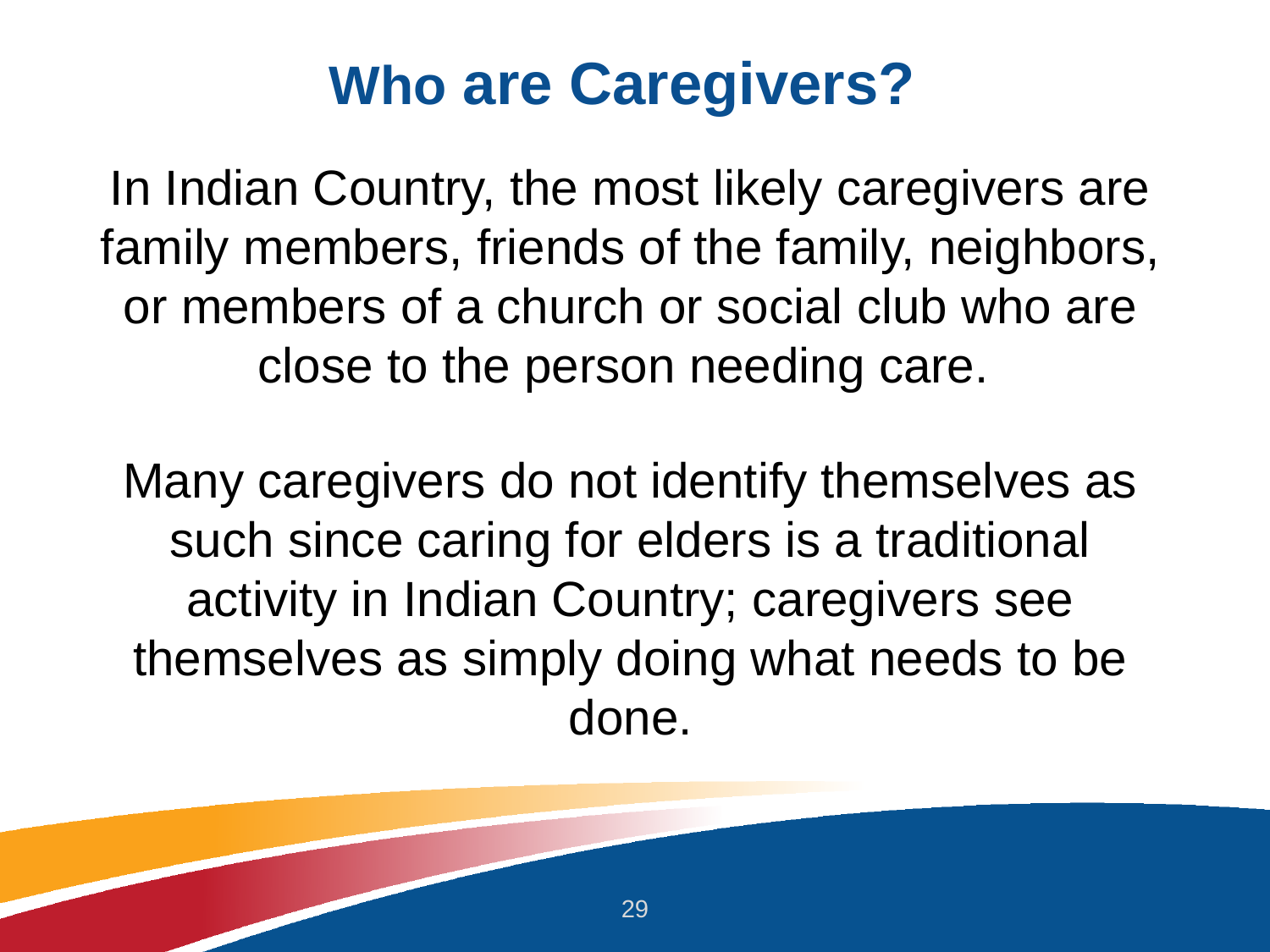

29
# Who are Caregivers?
In Indian Country, the most likely caregivers are family members, friends of the family, neighbors, or members of a church or social club who are close to the person needing care.

Many caregivers do not identify themselves as such since caring for elders is a traditional activity in Indian Country; caregivers see themselves as simply doing what needs to be done.